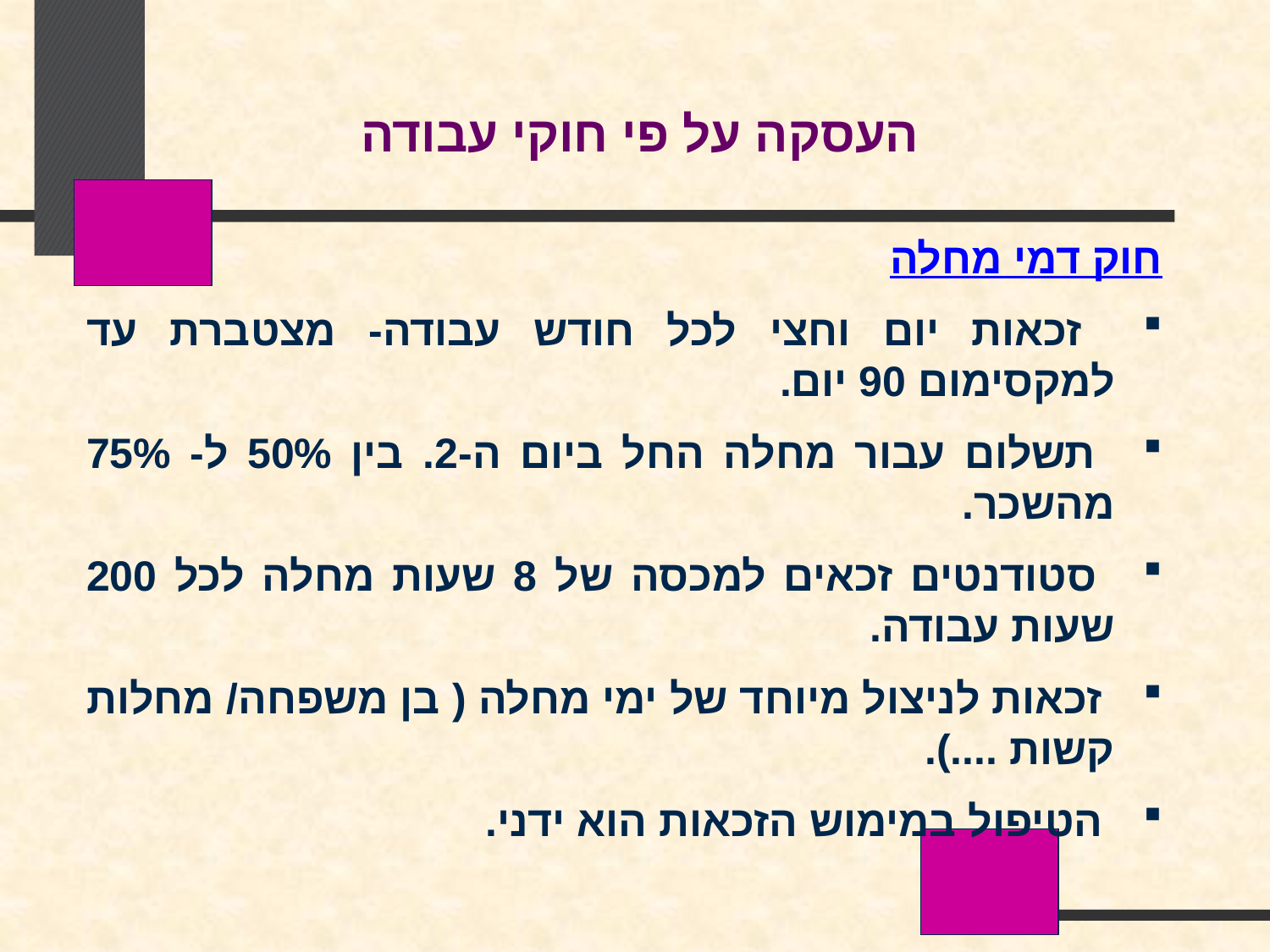

העסקה על פי חוקי עבודה

חוק דמי מחלה
 זכאות יום וחצי לכל חודש עבודה- מצטברת עד למקסימום 90 יום.
 תשלום עבור מחלה החל ביום ה-2. בין 50% ל- 75% מהשכר.
 סטודנטים זכאים למכסה של 8 שעות מחלה לכל 200 שעות עבודה.
 זכאות לניצול מיוחד של ימי מחלה ( בן משפחה/ מחלות קשות ....).
 הטיפול במימוש הזכאות הוא ידני.